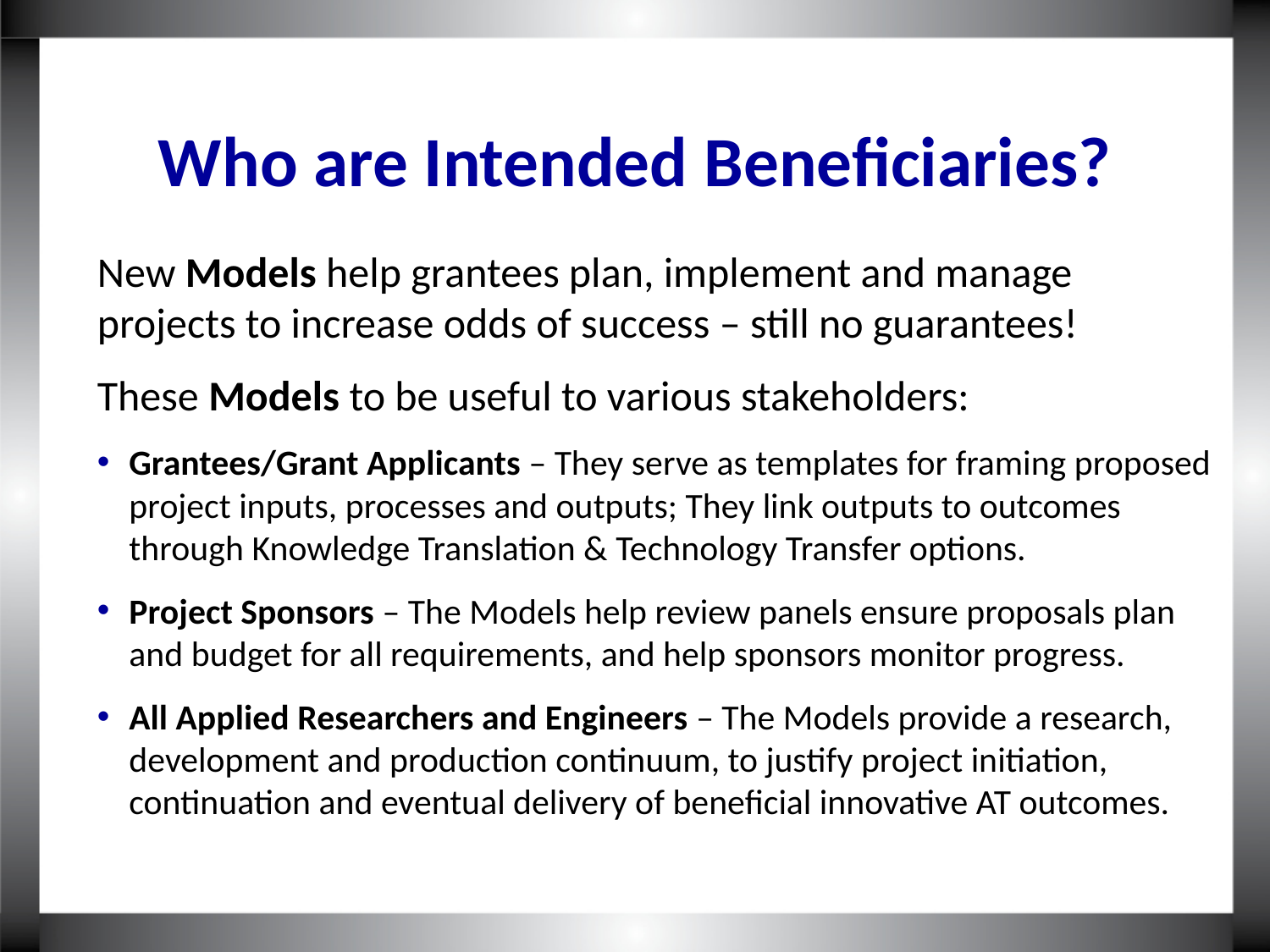

Who are Intended Beneficiaries?
New Models help grantees plan, implement and manage projects to increase odds of success – still no guarantees!
These Models to be useful to various stakeholders:
Grantees/Grant Applicants – They serve as templates for framing proposed project inputs, processes and outputs; They link outputs to outcomes through Knowledge Translation & Technology Transfer options.
Project Sponsors – The Models help review panels ensure proposals plan and budget for all requirements, and help sponsors monitor progress.
All Applied Researchers and Engineers – The Models provide a research, development and production continuum, to justify project initiation, continuation and eventual delivery of beneficial innovative AT outcomes.